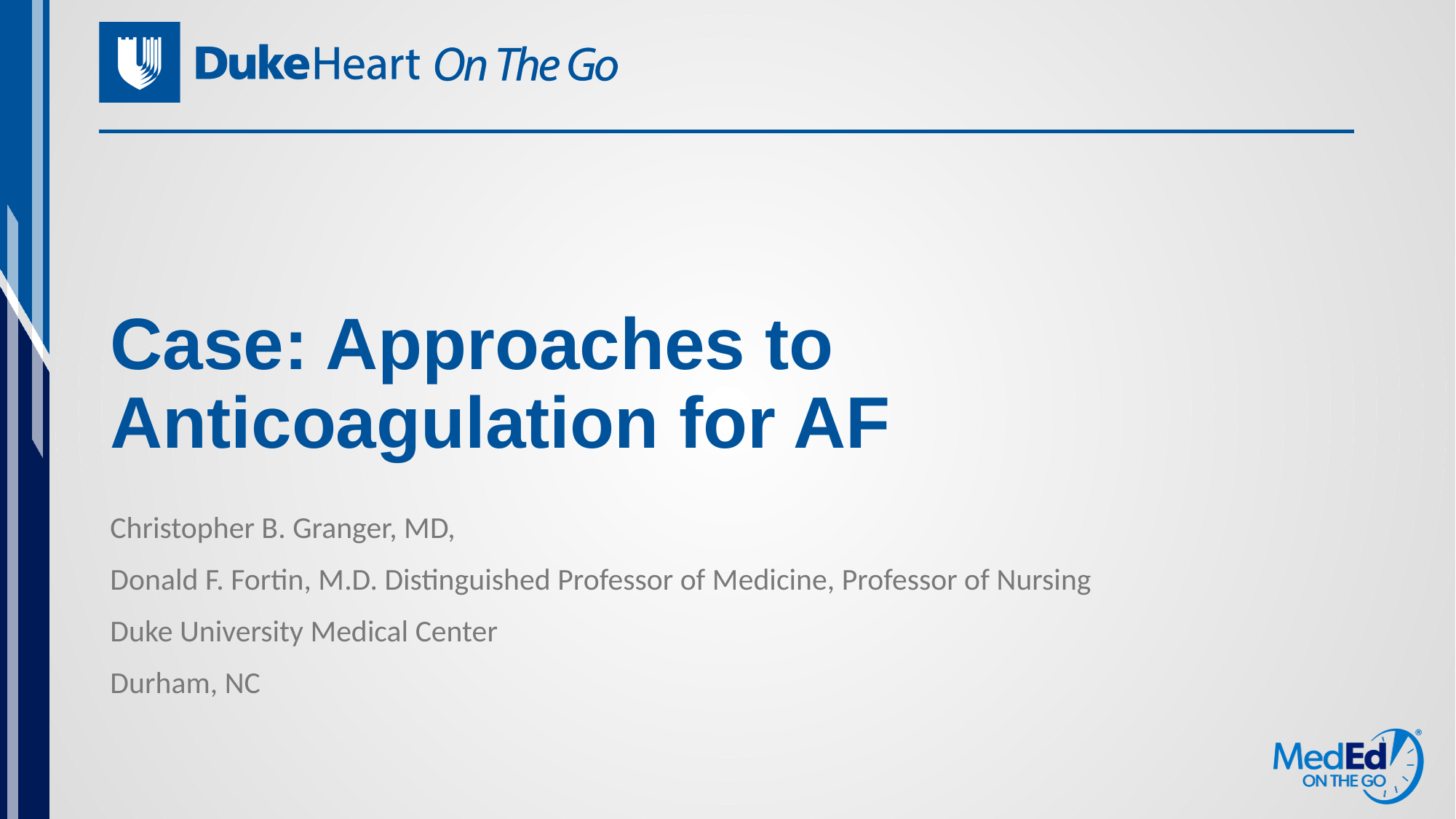

# Case: Approaches to Anticoagulation for AF
Christopher B. Granger, MD,
Donald F. Fortin, M.D. Distinguished Professor of Medicine, Professor of Nursing
Duke University Medical Center
Durham, NC